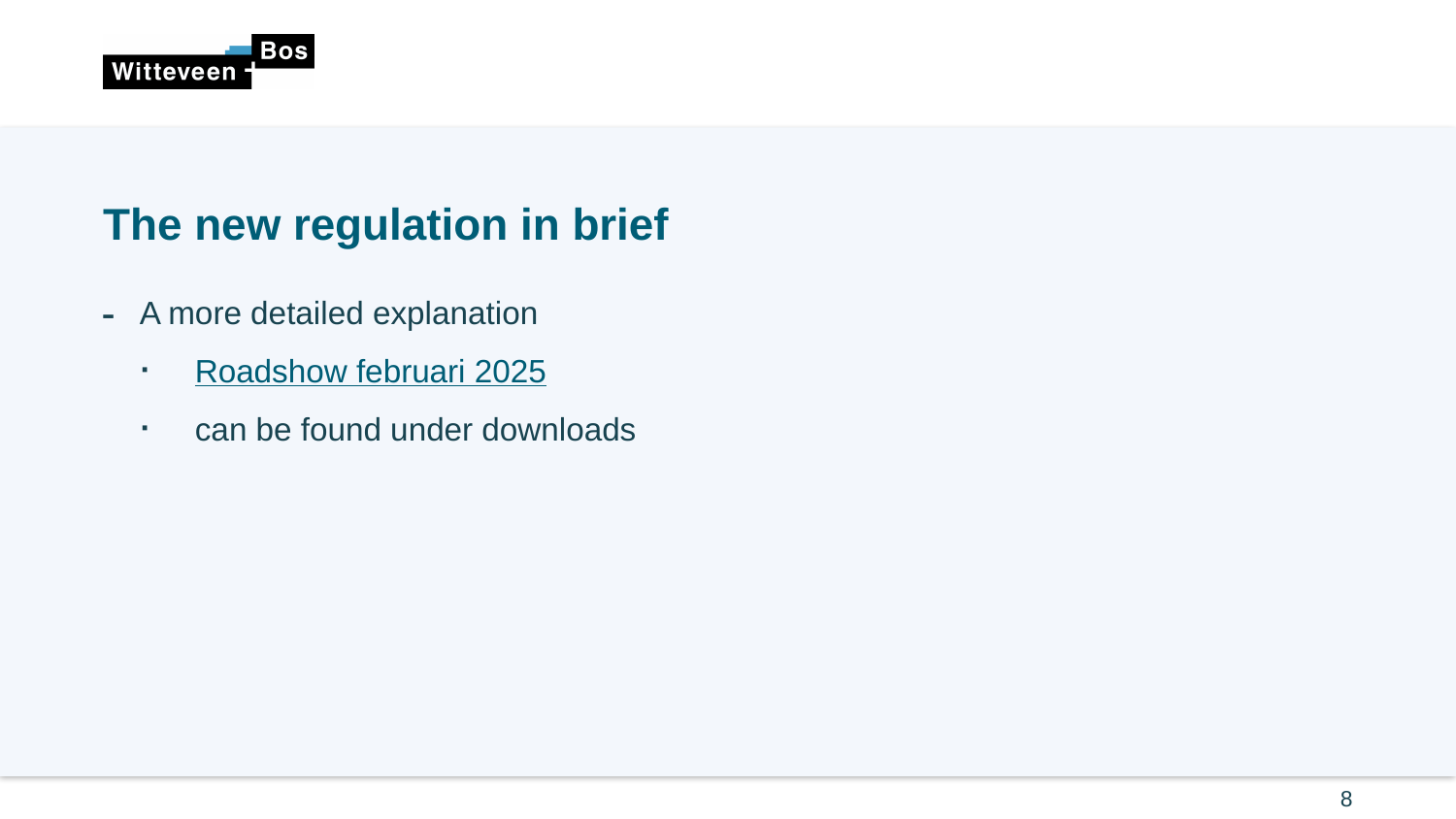

# The new regulation in brief
A more detailed explanation
Roadshow februari 2025
can be found under downloads
8